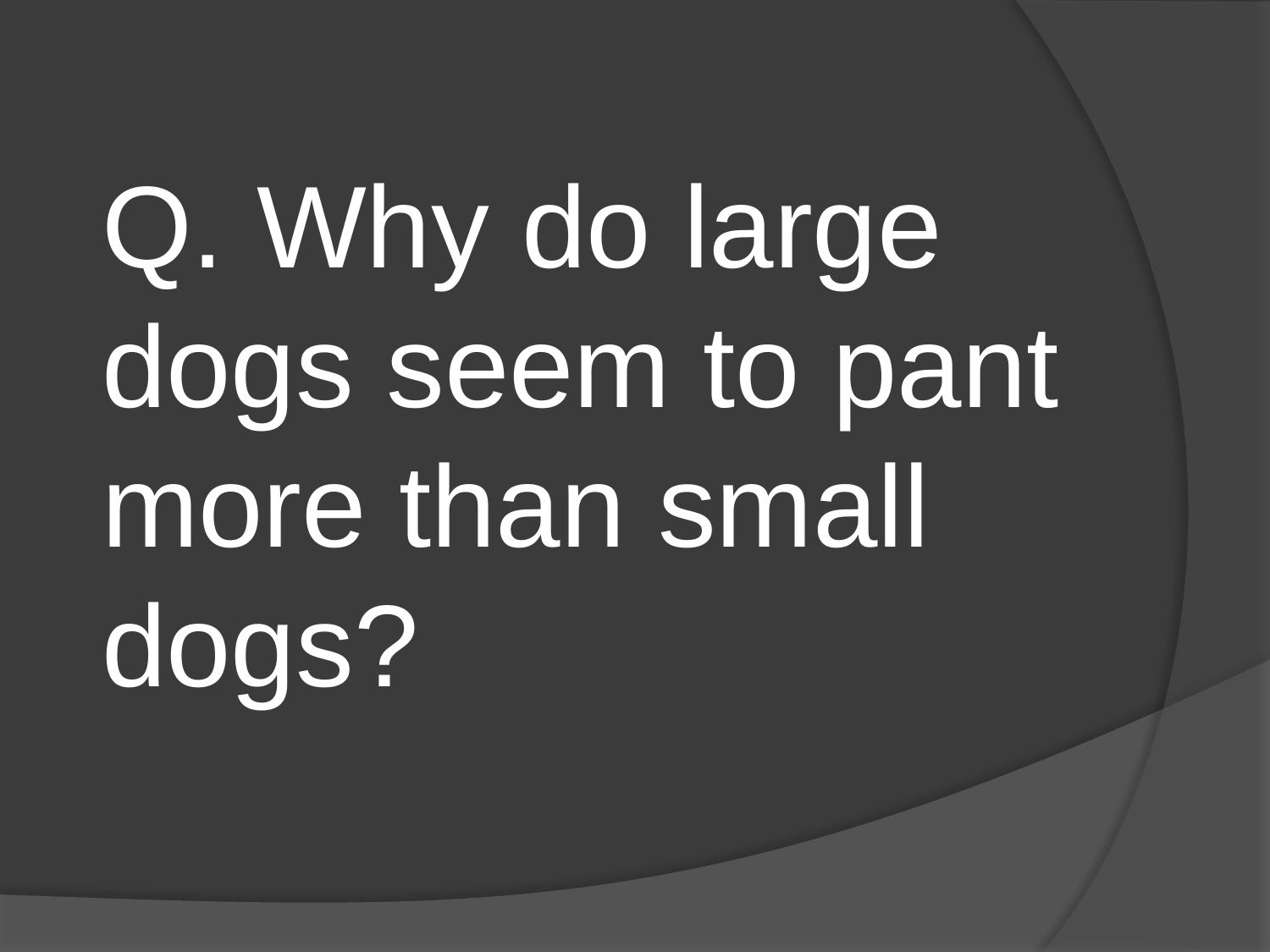

# Q. Why do large dogs seem to pant more than small dogs?